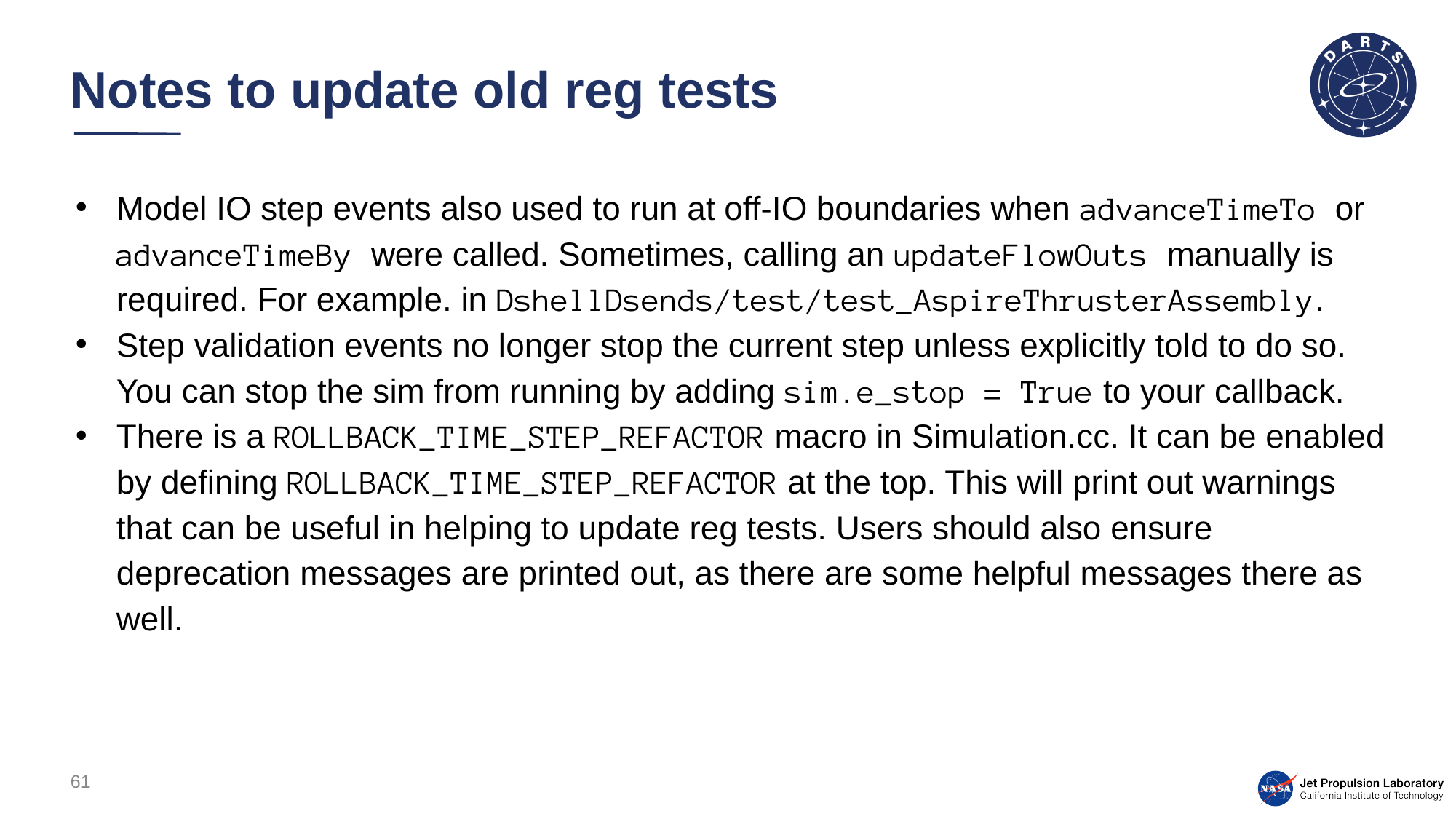

# Notes to update old reg tests
Model IO step events also used to run at off-IO boundaries when advanceTimeTo or advanceTimeBy were called. Sometimes, calling an updateFlowOuts manually is required. For example. in DshellDsends/test/test_AspireThrusterAssembly.
Step validation events no longer stop the current step unless explicitly told to do so. You can stop the sim from running by adding sim.e_stop = True to your callback.
There is a ROLLBACK_TIME_STEP_REFACTOR macro in Simulation.cc. It can be enabled by defining ROLLBACK_TIME_STEP_REFACTOR at the top. This will print out warnings that can be useful in helping to update reg tests. Users should also ensure deprecation messages are printed out, as there are some helpful messages there as well.
61